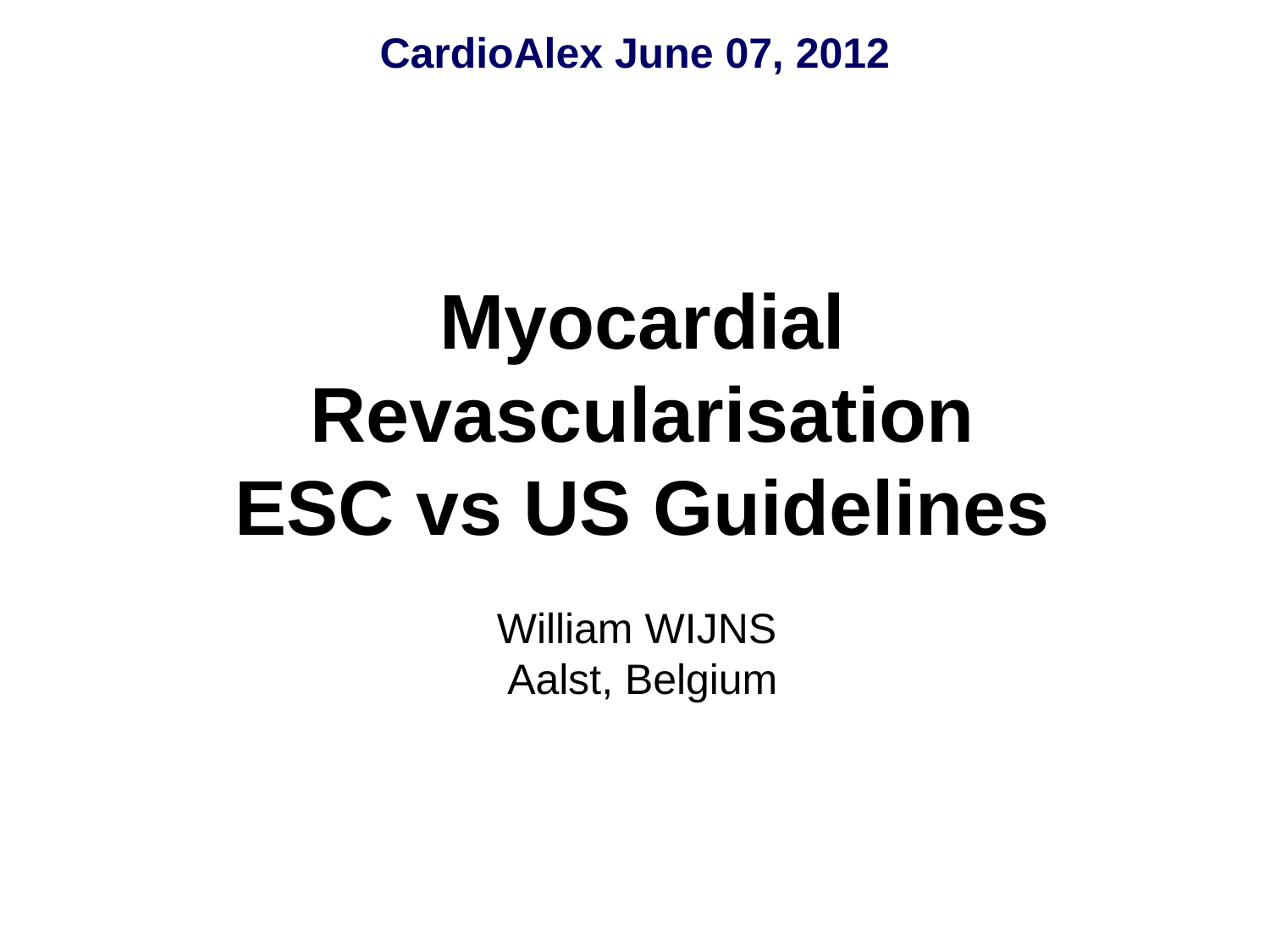

CardioAlex June 07, 2012
Myocardial Revascularisation
ESC vs US Guidelines

William WIJNS
Aalst, Belgium